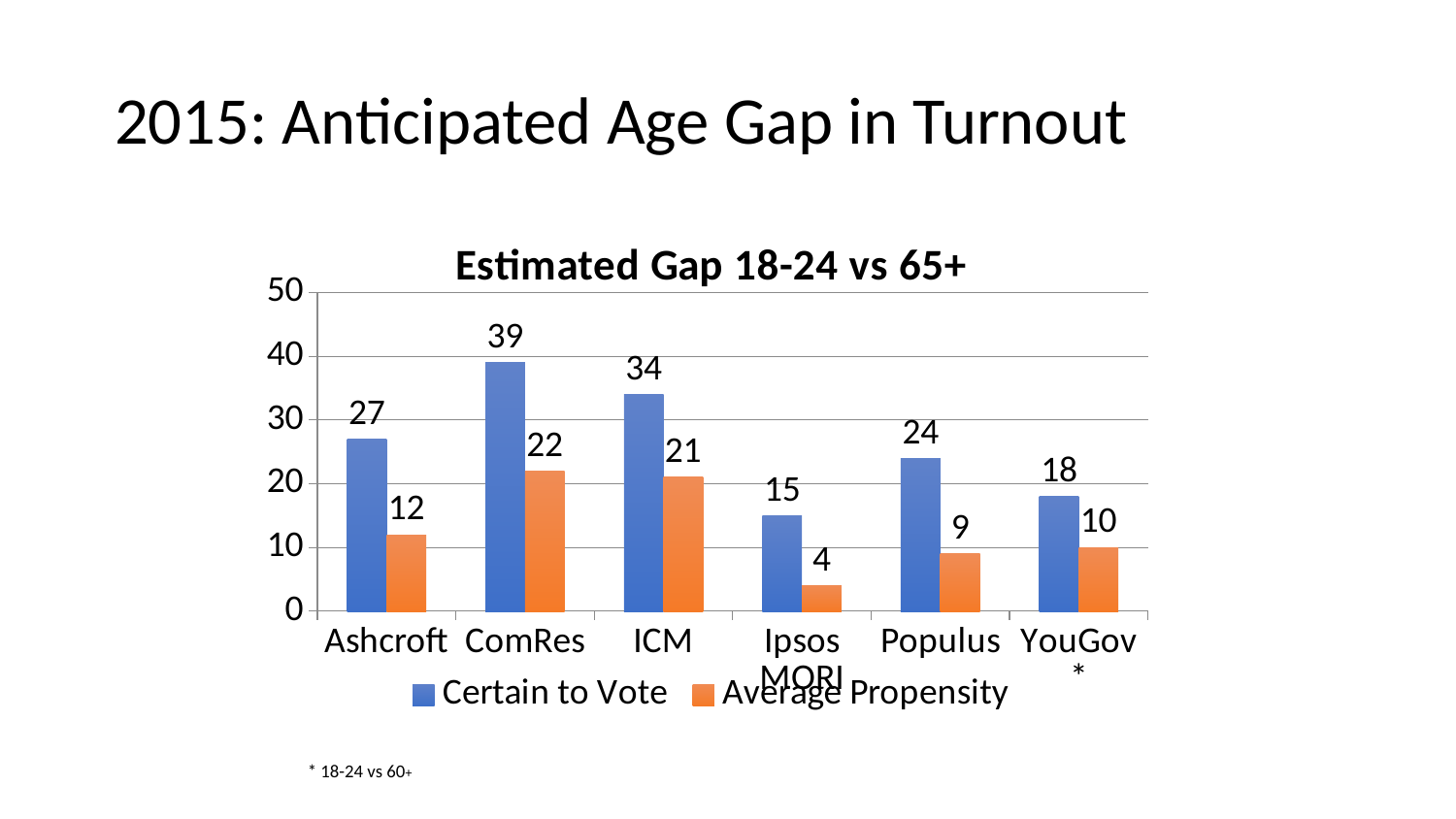

# 2015: Anticipated Age Gap in Turnout

### Chart: Estimated Gap 18-24 vs 65+

| Category | Certain to Vote | Average Propensity |
|---|---|---|
| Ashcroft | 27.0 | 12.0 |
| ComRes | 39.0 | 22.0 |
| ICM | 34.0 | 21.0 |
| Ipsos MORI | 15.0 | 4.0 |
| Populus | 24.0 | 9.0 |
| YouGov* | 18.0 | 10.0 |
* 18-24 vs 60+